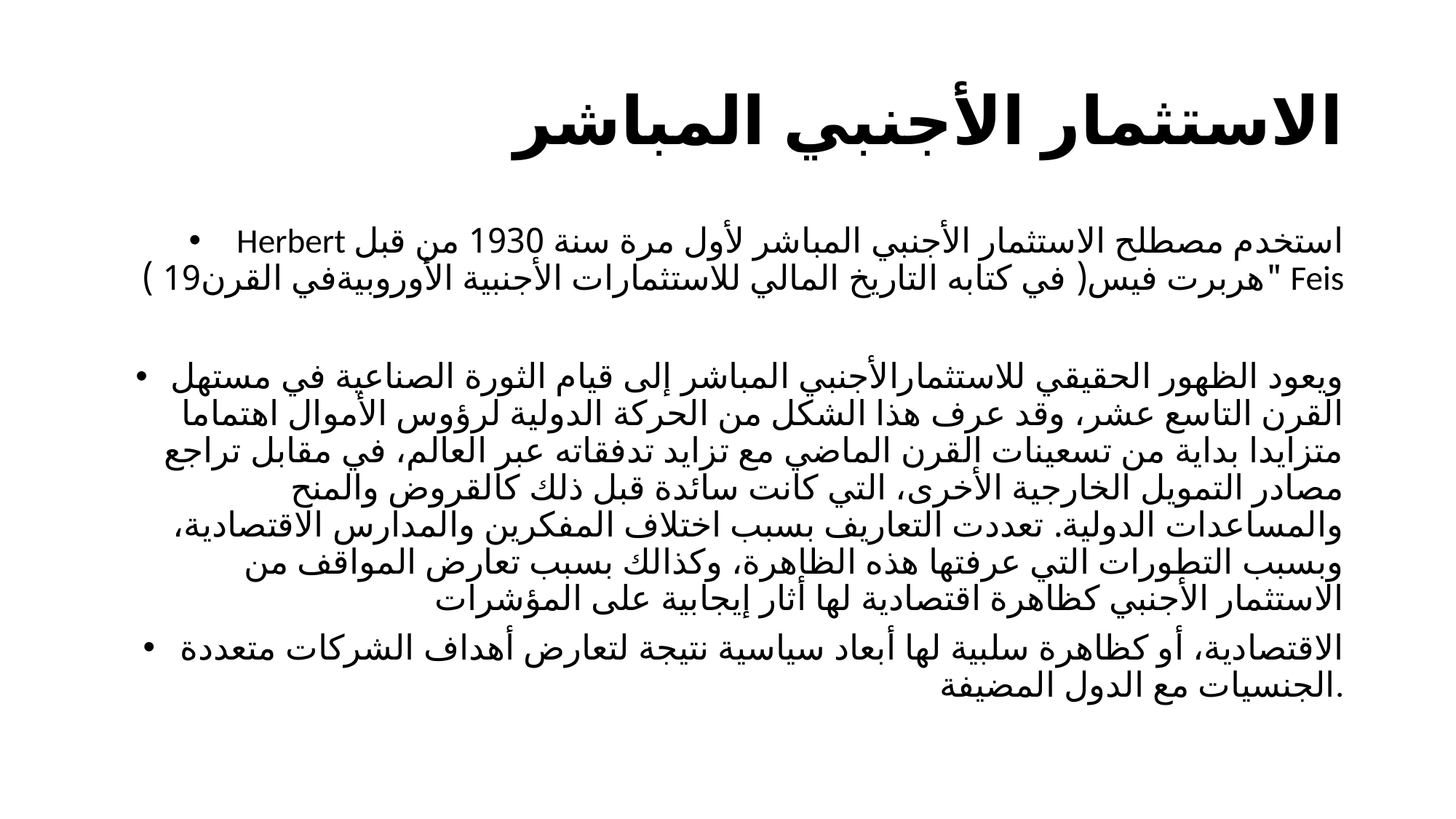

# الاستثمار الأجنبي المباشر
Herbert استخدم مصطلح الاستثمار الأجنبي المباشر لأول مرة سنة 1930 من قبل "هربرت فيس( في كتابه التاريخ المالي للاستثمارات الأجنبية الأوروبيةفي القرن19 ) Feis

ويعود الظهور الحقيقي للاستثمارالأجنبي المباشر إلى قيام الثورة الصناعية في مستهل القرن التاسع عشر، وقد عرف هذا الشكل من الحركة الدولية لرؤوس الأموال اهتماما متزايدا بداية من تسعينات القرن الماضي مع تزايد تدفقاته عبر العالم، في مقابل تراجع مصادر التمويل الخارجية الأخرى، التي كانت سائدة قبل ذلك كالقروض والمنح والمساعدات الدولية. تعددت التعاريف بسبب اختلاف المفكرين والمدارس الاقتصادية، وبسبب التطورات التي عرفتها هذه الظاهرة، وكذالك بسبب تعارض المواقف من الاستثمار الأجنبي كظاهرة اقتصادية لها أثار إيجابية على المؤشرات
الاقتصادية، أو كظاهرة سلبية لها أبعاد سياسية نتيجة لتعارض أهداف الشركات متعددة الجنسيات مع الدول المضيفة.